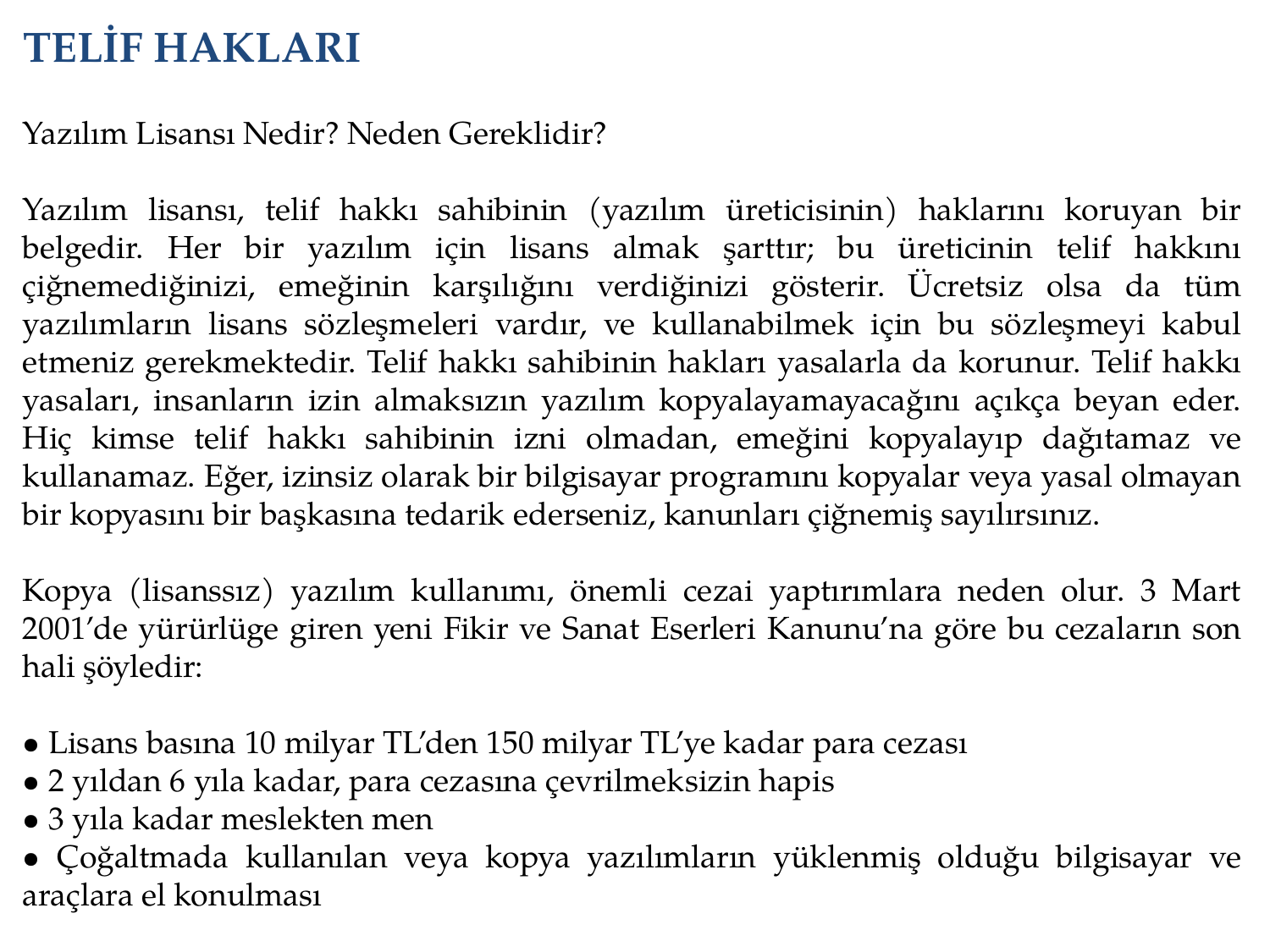

TELİF HAKLARI
Yazılım Lisansı Nedir? Neden Gereklidir?

Yazılım lisansı, telif hakkı sahibinin (yazılım üreticisinin) haklarını koruyan bir belgedir. Her bir yazılım için lisans almak şarttır; bu üreticinin telif hakkını çiğnemediğinizi, emeğinin karşılığını verdiğinizi gösterir. Ücretsiz olsa da tüm yazılımların lisans sözleşmeleri vardır, ve kullanabilmek için bu sözleşmeyi kabul etmeniz gerekmektedir. Telif hakkı sahibinin hakları yasalarla da korunur. Telif hakkı yasaları, insanların izin almaksızın yazılım kopyalayamayacağını açıkça beyan eder. Hiç kimse telif hakkı sahibinin izni olmadan, emeğini kopyalayıp dağıtamaz ve kullanamaz. Eğer, izinsiz olarak bir bilgisayar programını kopyalar veya yasal olmayan bir kopyasını bir başkasına tedarik ederseniz, kanunları çiğnemiş sayılırsınız.

Kopya (lisanssız) yazılım kullanımı, önemli cezai yaptırımlara neden olur. 3 Mart 2001’de yürürlüge giren yeni Fikir ve Sanat Eserleri Kanunu’na göre bu cezaların son hali şöyledir:

• Lisans basına 10 milyar TL’den 150 milyar TL’ye kadar para cezası
• 2 yıldan 6 yıla kadar, para cezasına çevrilmeksizin hapis
• 3 yıla kadar meslekten men
• Çoğaltmada kullanılan veya kopya yazılımların yüklenmiş olduğu bilgisayar ve araçlara el konulması